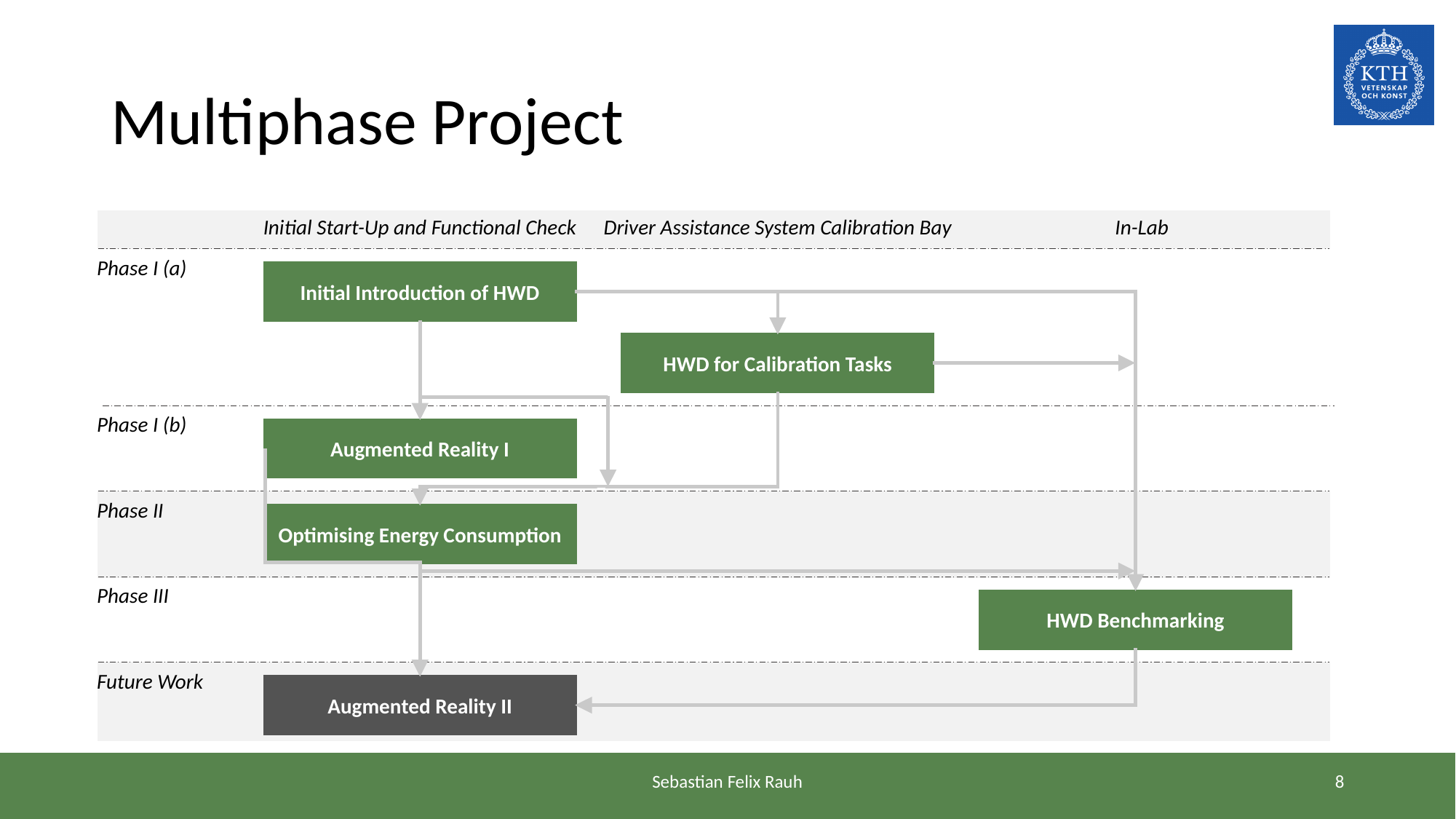

# Multiphase Project
In-Lab
Initial Start-Up and Functional Check
Driver Assistance System Calibration Bay

Phase I (a)
Initial Introduction of HWD
HWD for Calibration Tasks
Phase I (b)
Augmented Reality I
Phase II

Optimising Energy Consumption
Phase III
HWD Benchmarking

Future Work
Augmented Reality II
Sebastian Felix Rauh
8